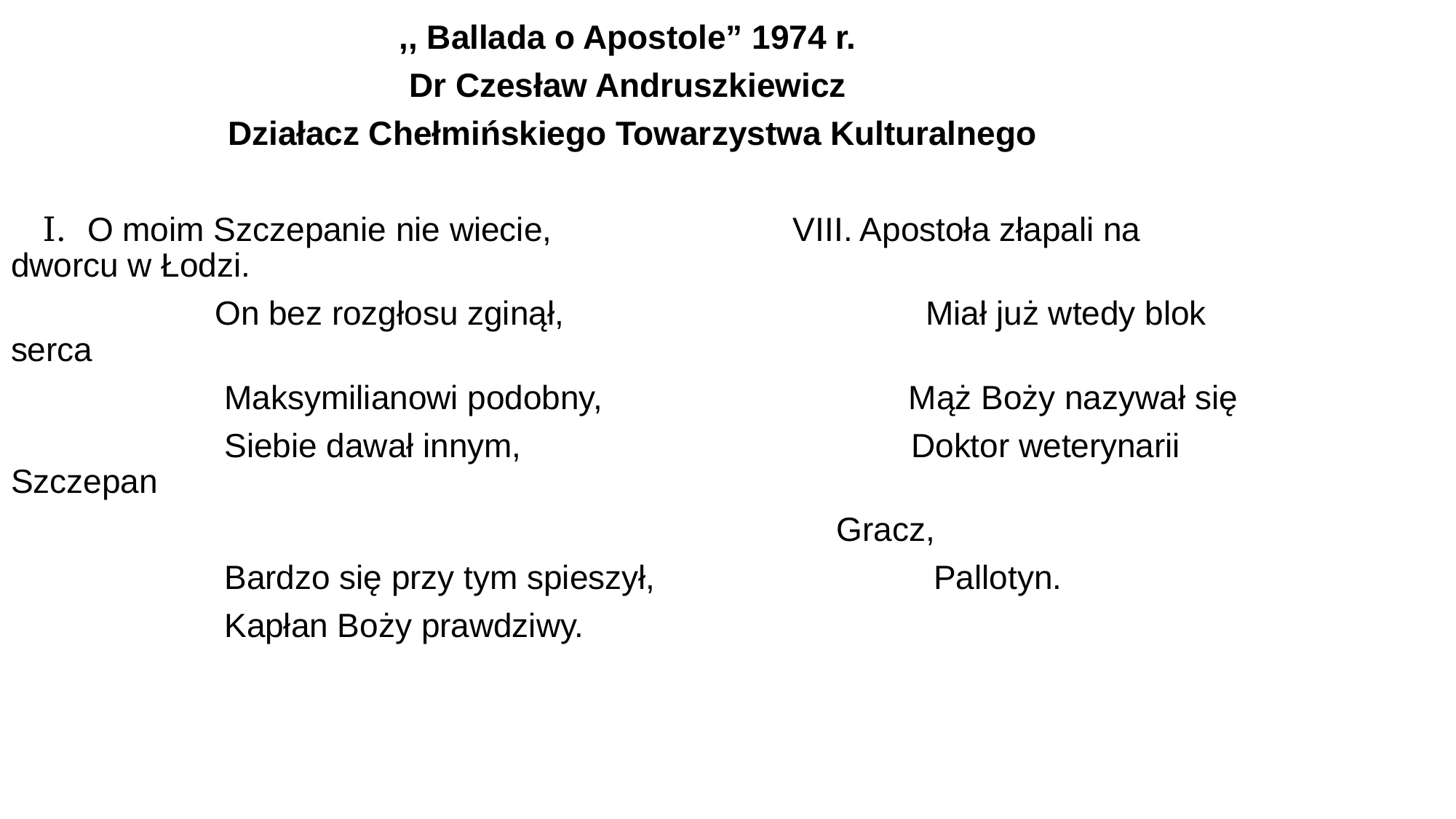

,, Ballada o Apostole” 1974 r.
Dr Czesław Andruszkiewicz
 Działacz Chełmińskiego Towarzystwa Kulturalnego

   I.  O moim Szczepanie nie wiecie,                          VIII. Apostoła złapali na dworcu w Łodzi.
                      On bez rozgłosu zginął,                                       Miał już wtedy blok serca
                       Maksymilianowi podobny,                                 Mąż Boży nazywał się
                       Siebie dawał innym,                                          Doktor weterynarii Szczepan
                                                                                         Gracz,
                       Bardzo się przy tym spieszył,                              Pallotyn.
                       Kapłan Boży prawdziwy.